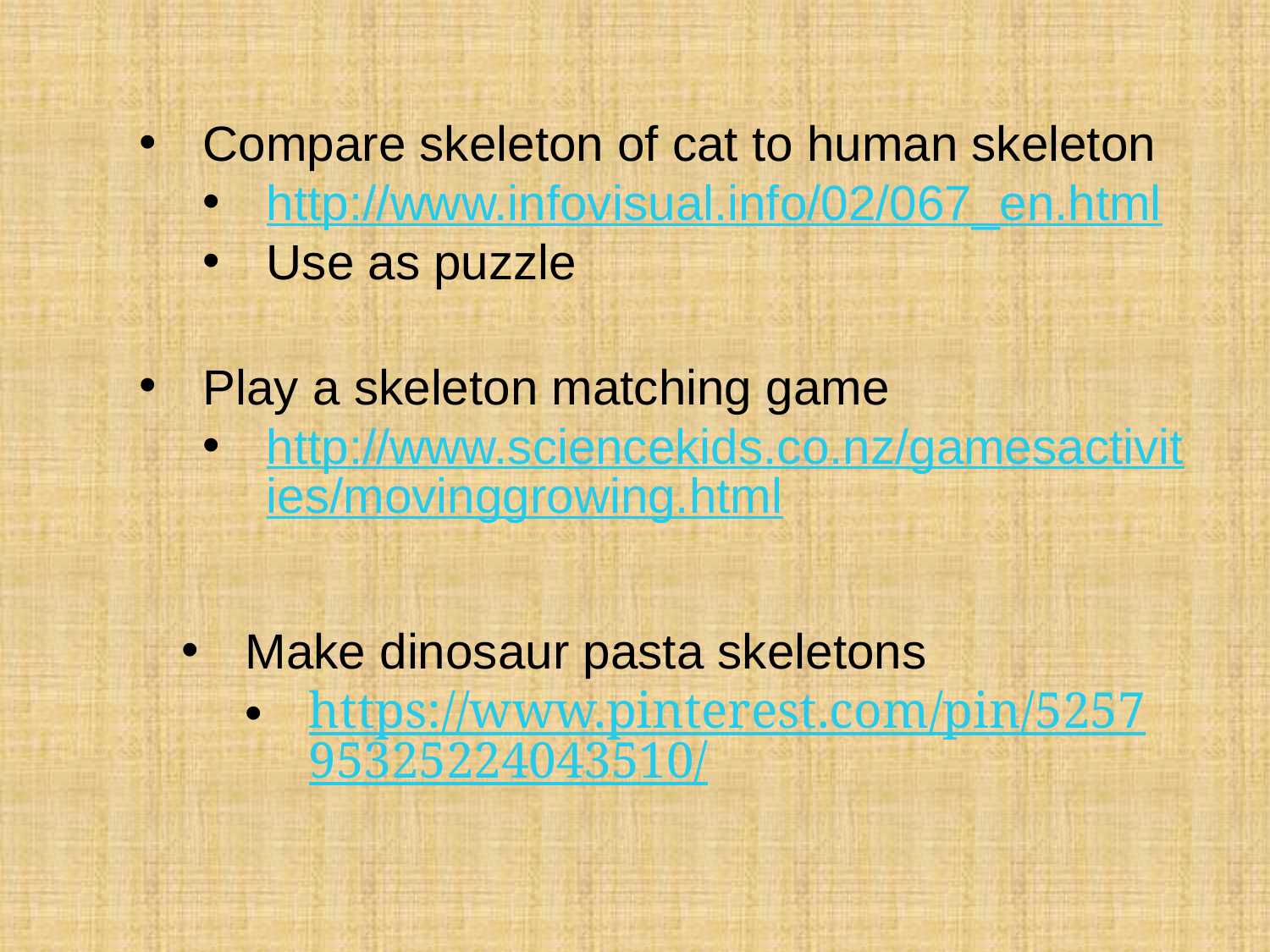

Compare skeleton of cat to human skeleton
http://www.infovisual.info/02/067_en.html
Use as puzzle
Play a skeleton matching game
http://www.sciencekids.co.nz/gamesactivities/movinggrowing.html
Make dinosaur pasta skeletons
https://www.pinterest.com/pin/525795325224043510/